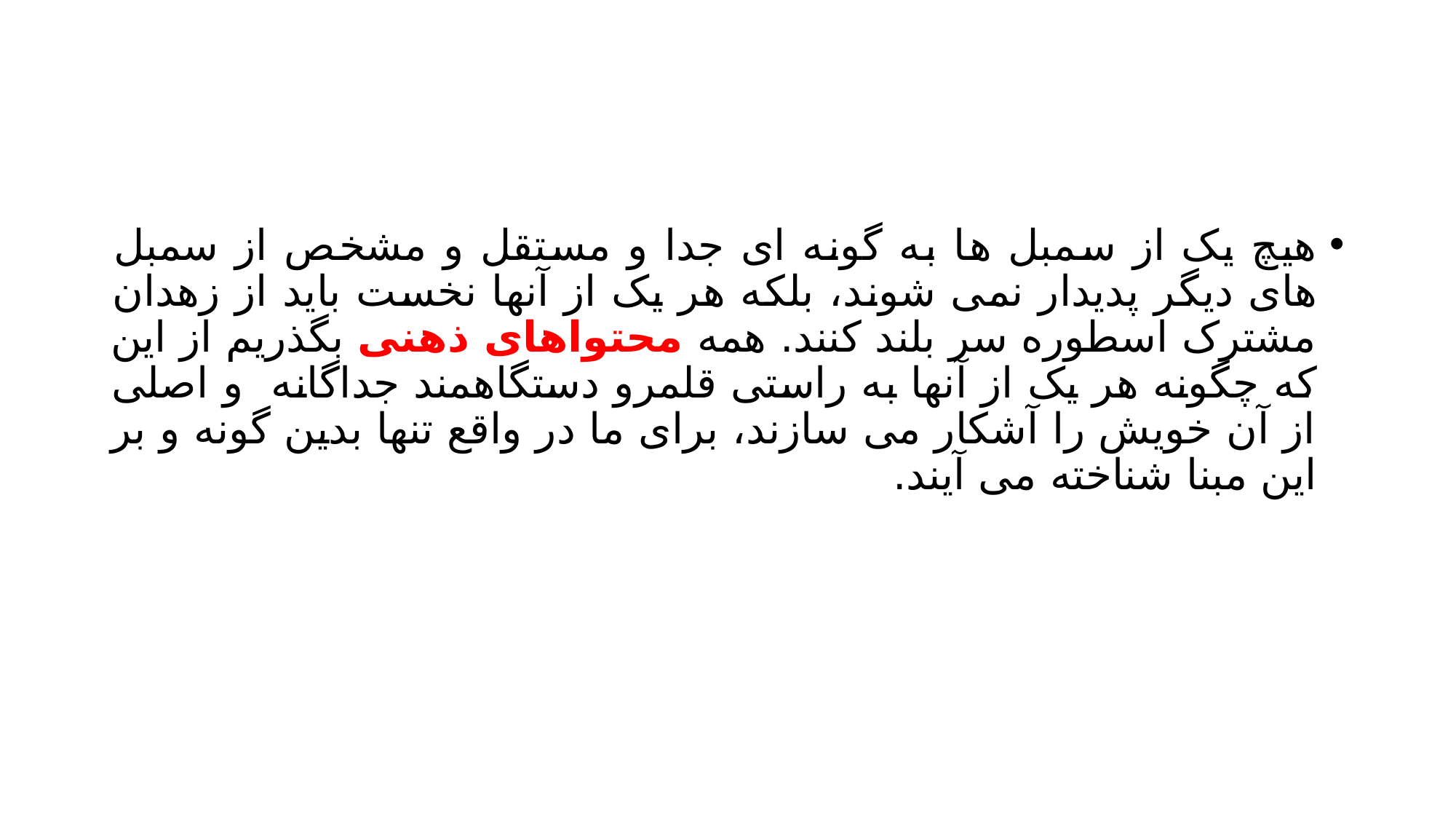

#
هیچ یک از سمبل ها به گونه ای جدا و مستقل و مشخص از سمبل های دیگر پدیدار نمی شوند، بلکه هر یک از آنها نخست باید از زهدان مشترک اسطوره سر بلند کنند. همه محتواهای ذهنی بگذریم از این که چگونه هر یک از آنها به راستی قلمرو دستگاهمند جداگانه  و اصلی از آن خویش را آشکار می سازند، برای ما در واقع تنها بدین گونه و بر این مبنا شناخته می آیند.